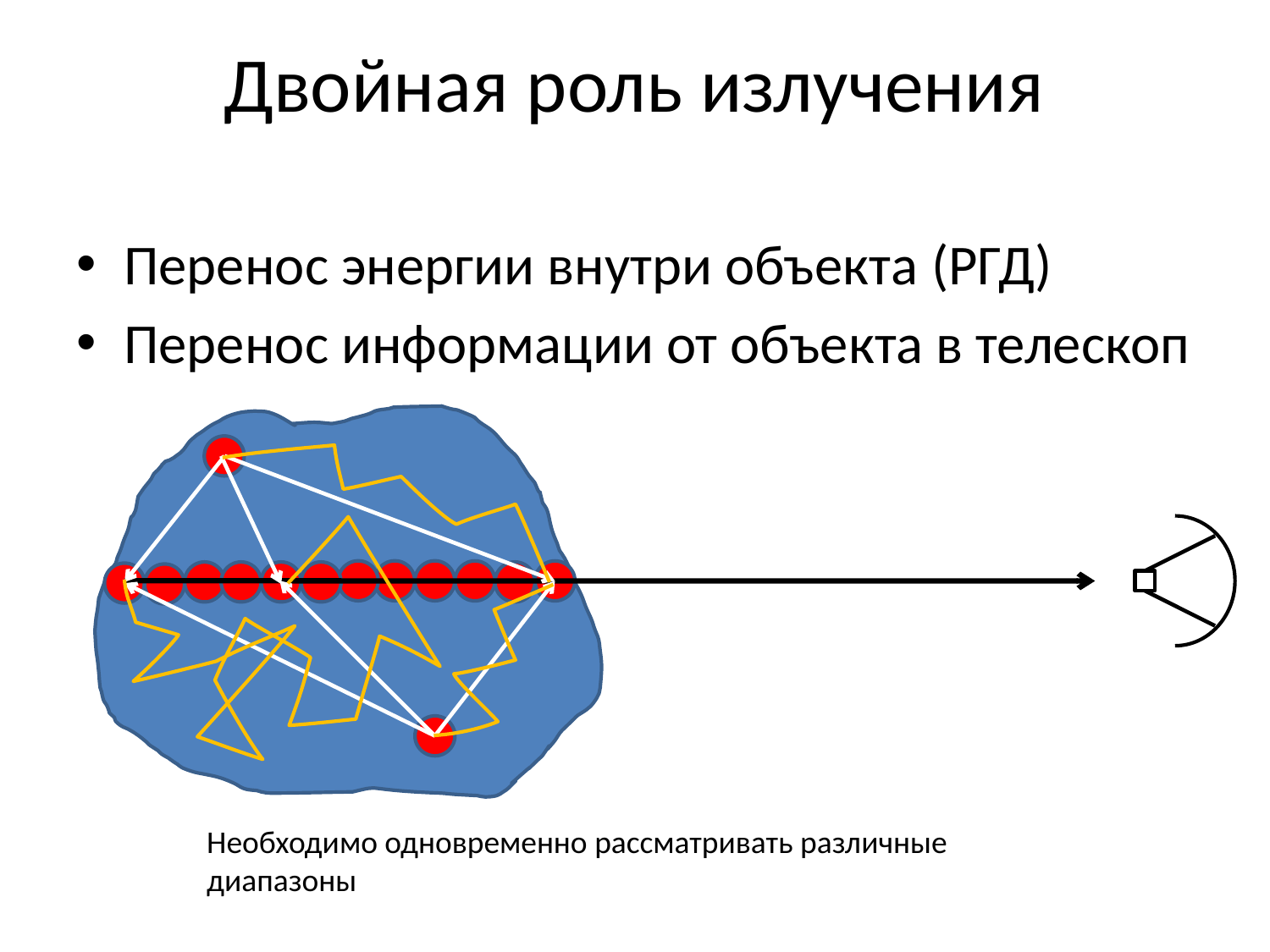

# Двойная роль излучения
Перенос энергии внутри объекта (РГД)
Перенос информации от объекта в телескоп

Необходимо одновременно рассматривать различные диапазоны